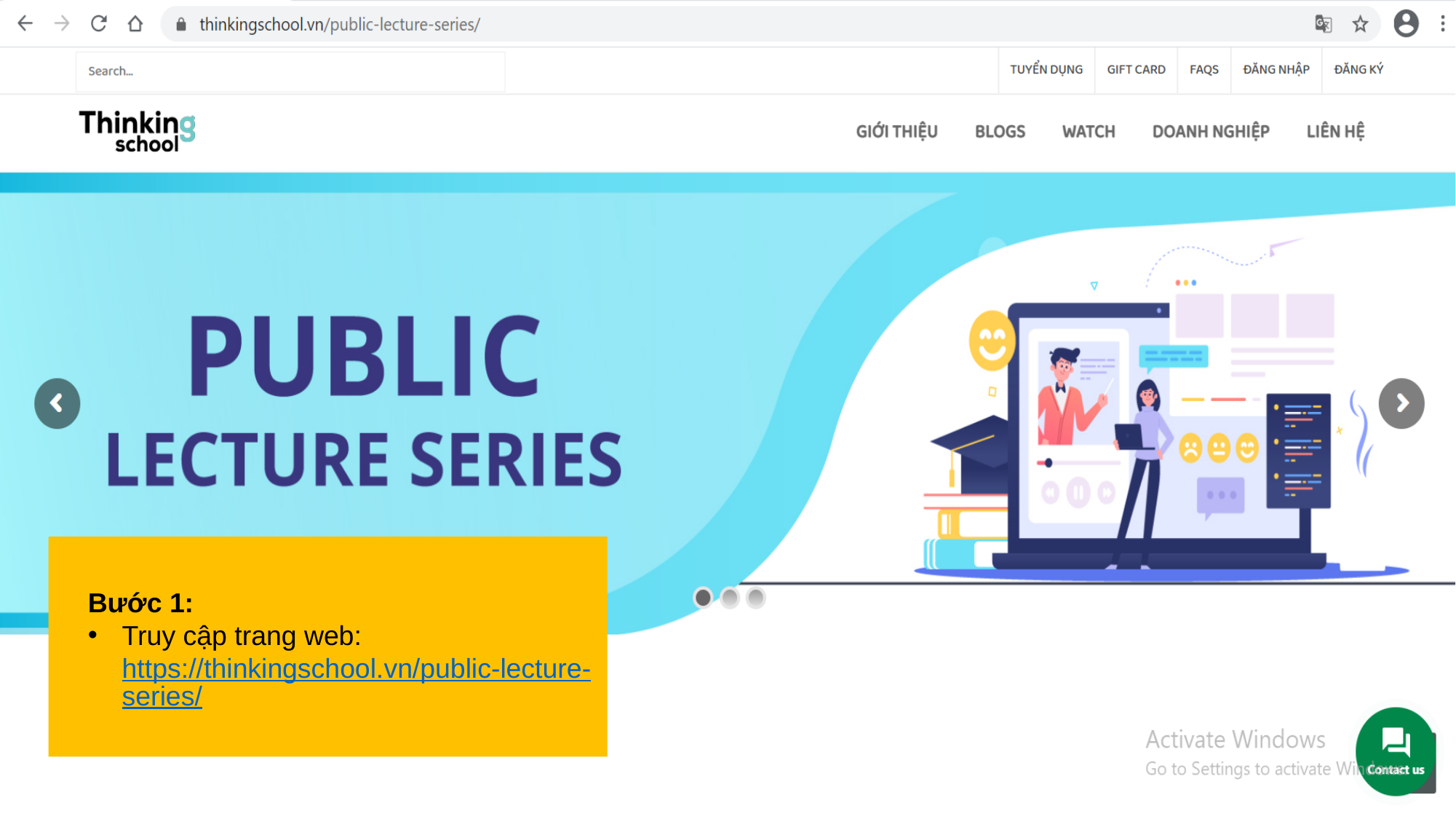

Bước 1:
Truy cập trang web: https://thinkingschool.vn/public-lecture-series/